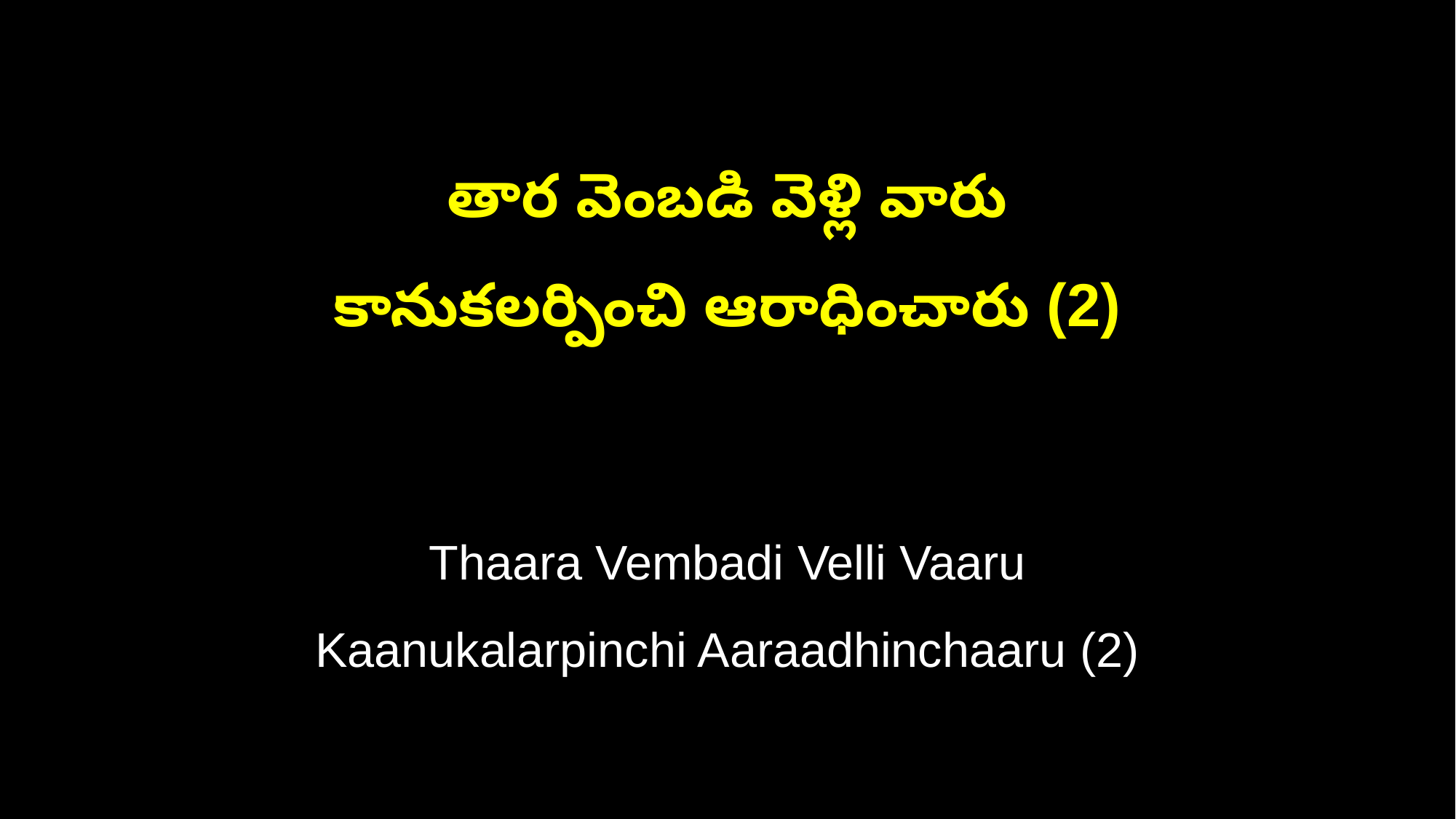

తార వెంబడి వెళ్లి వారు
కానుకలర్పించి ఆరాధించారు (2)
Thaara Vembadi Velli Vaaru
Kaanukalarpinchi Aaraadhinchaaru (2)